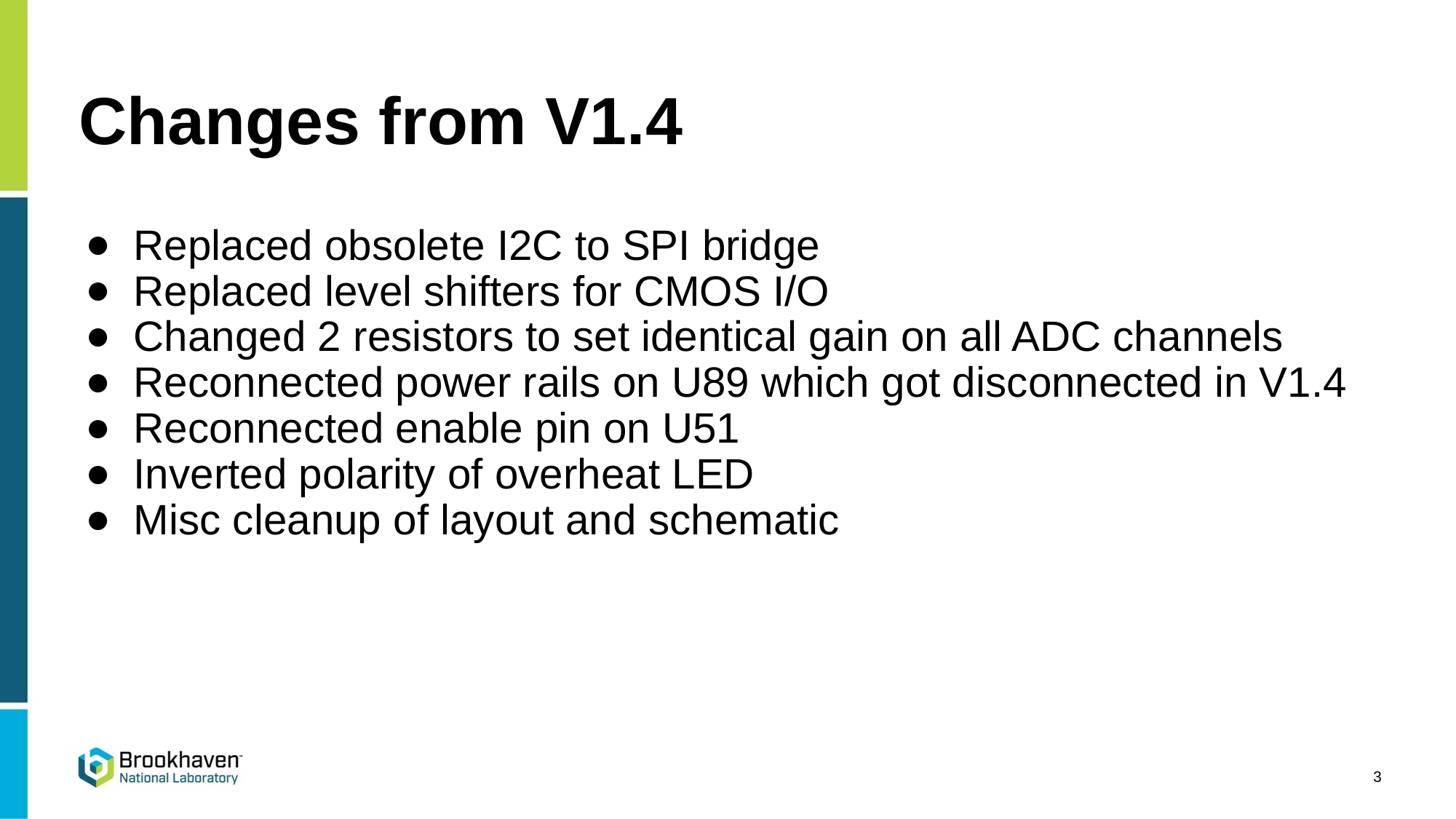

# Changes from V1.4
Replaced obsolete I2C to SPI bridge
Replaced level shifters for CMOS I/O
Changed 2 resistors to set identical gain on all ADC channels
Reconnected power rails on U89 which got disconnected in V1.4
Reconnected enable pin on U51
Inverted polarity of overheat LED
Misc cleanup of layout and schematic
3